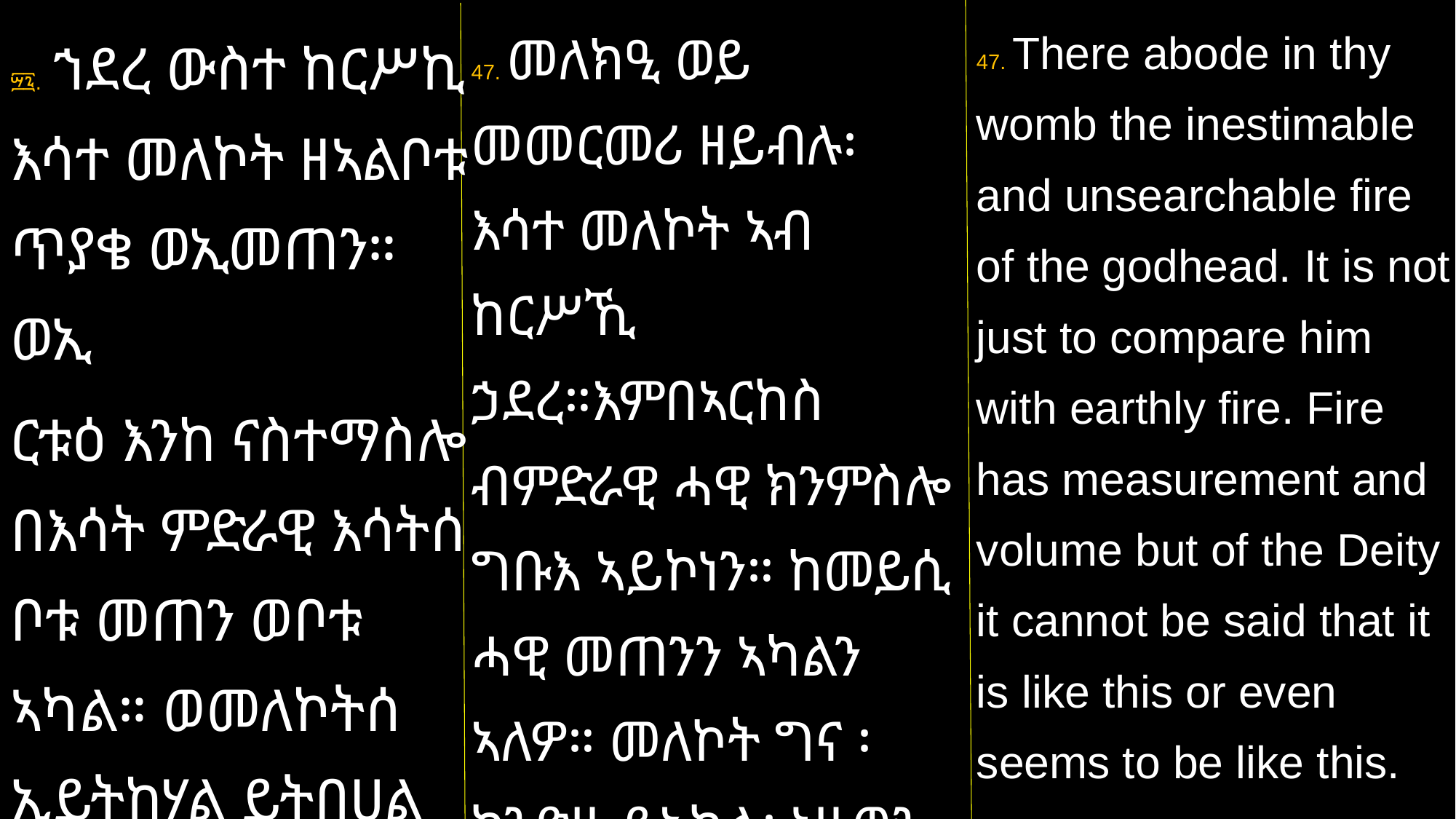

47. መለክዒ ወይ መመርመሪ ዘይብሉ፡ እሳተ መለኮት ኣብ ከርሥኺ ኃደረ።እምበኣርከስ ብምድራዊ ሓዊ ክንምስሎ ግቡእ ኣይኮነን። ከመይሲ ሓዊ መጠንን ኣካልን ኣለዎ። መለኮት ግና ፡ ክንድዚ ይኣክል፡ ነዚውን ይመስል፡ ኪበሃል ኣይከኣልን እዩ።
47. There abode in thy womb the inestimable and unsearchable fire of the godhead. It is not just to compare him with earthly fire. Fire has measurement and volume but of the Deity it cannot be said that it is like this or even seems to be like this.
፵፯.  ኀደረ ውስተ ከርሥኪ እሳተ መለኮት ዘኣልቦቱ ጥያቄ ወኢመጠን። ወኢ
ርቱዕ እንከ ናስተማስሎ በእሳት ምድራዊ እሳትሰ ቦቱ መጠን ወቦቱ ኣካል። ወመለኮትሰ ኢይትከሃል ይትበሀል ዘንተ የኣክል ወዘንተ ይመስል።